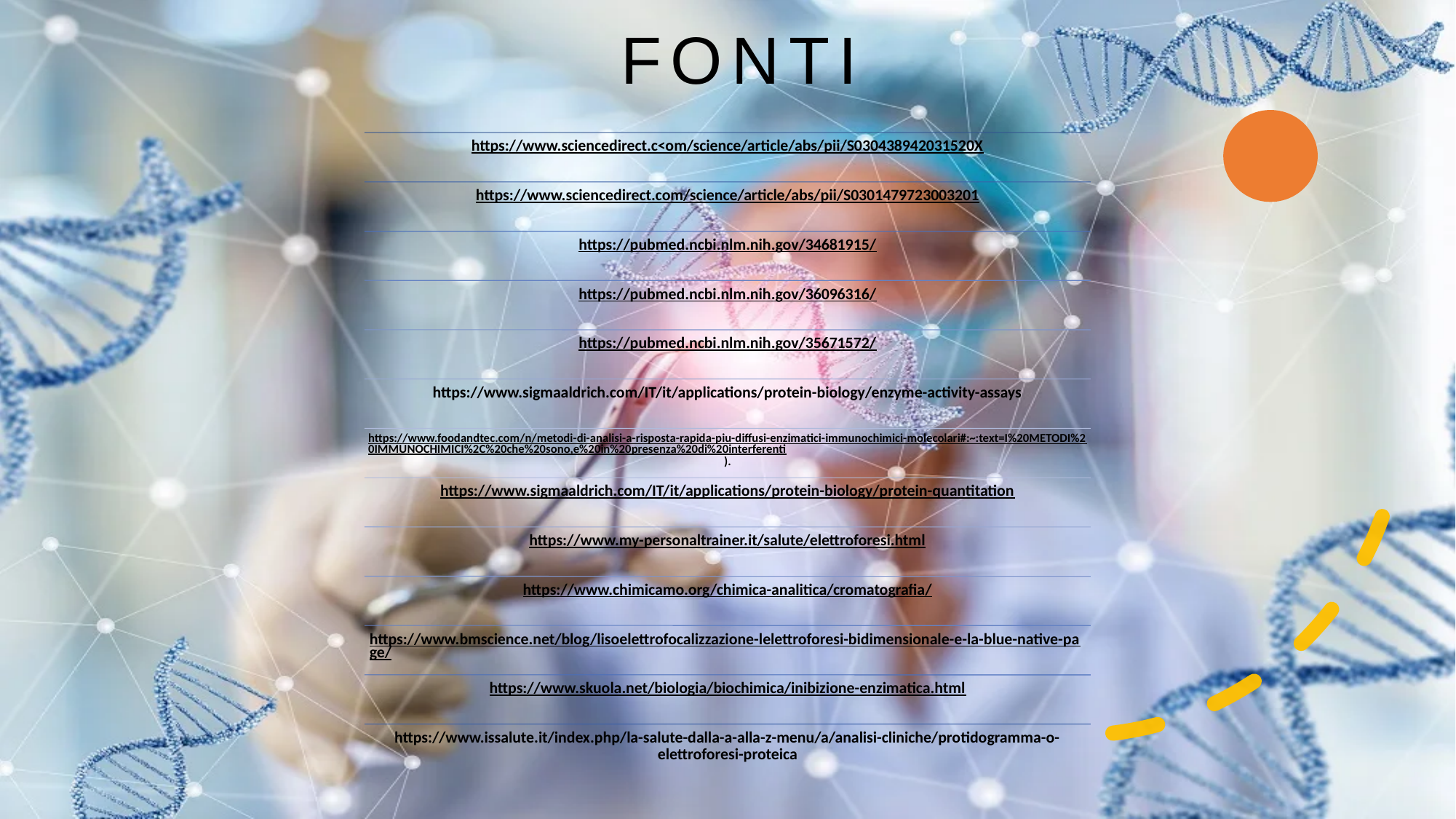

FONTI

https://www.sciencedirect.c<om/science/article/abs/pii/S030438942031520X
https://www.sciencedirect.com/science/article/abs/pii/S0301479723003201
https://pubmed.ncbi.nlm.nih.gov/34681915/
https://pubmed.ncbi.nlm.nih.gov/36096316/
https://pubmed.ncbi.nlm.nih.gov/35671572/
https://www.sigmaaldrich.com/IT/it/applications/protein-biology/enzyme-activity-assays
https://www.foodandtec.com/n/metodi-di-analisi-a-risposta-rapida-piu-diffusi-enzimatici-immunochimici-molecolari#:~:text=I%20METODI%20IMMUNOCHIMICI%2C%20che%20sono,e%20in%20presenza%20di%20interferenti).
https://www.sigmaaldrich.com/IT/it/applications/protein-biology/protein-quantitation
https://www.my-personaltrainer.it/salute/elettroforesi.html
https://www.chimicamo.org/chimica-analitica/cromatografia/
https://www.bmscience.net/blog/lisoelettrofocalizzazione-lelettroforesi-bidimensionale-e-la-blue-native-page/
https://www.skuola.net/biologia/biochimica/inibizione-enzimatica.html
https://www.issalute.it/index.php/la-salute-dalla-a-alla-z-menu/a/analisi-cliniche/protidogramma-o-elettroforesi-proteica